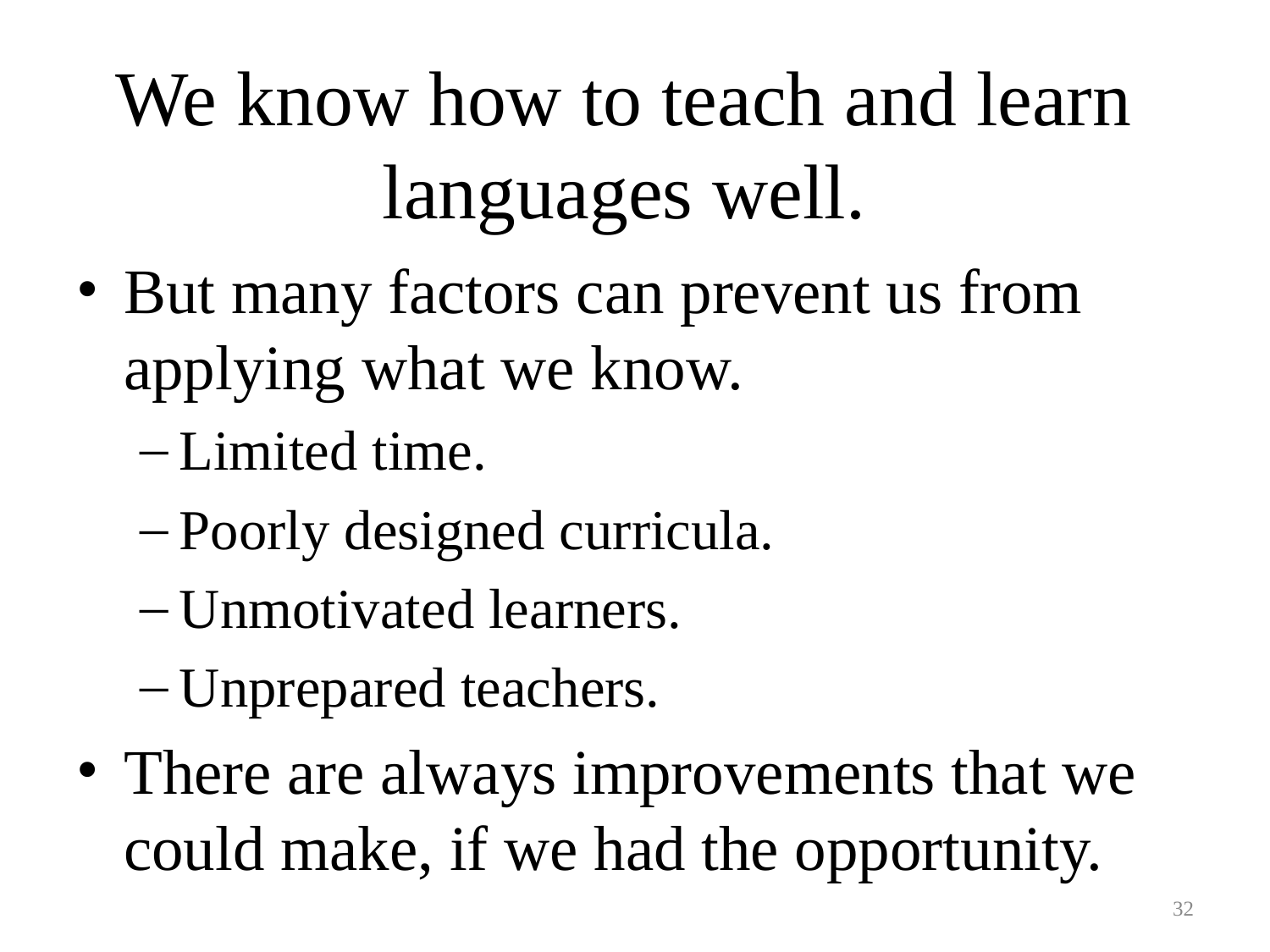

# We know how to teach and learn languages well.
But many factors can prevent us from applying what we know.
Limited time.
Poorly designed curricula.
Unmotivated learners.
Unprepared teachers.
There are always improvements that we could make, if we had the opportunity.

32